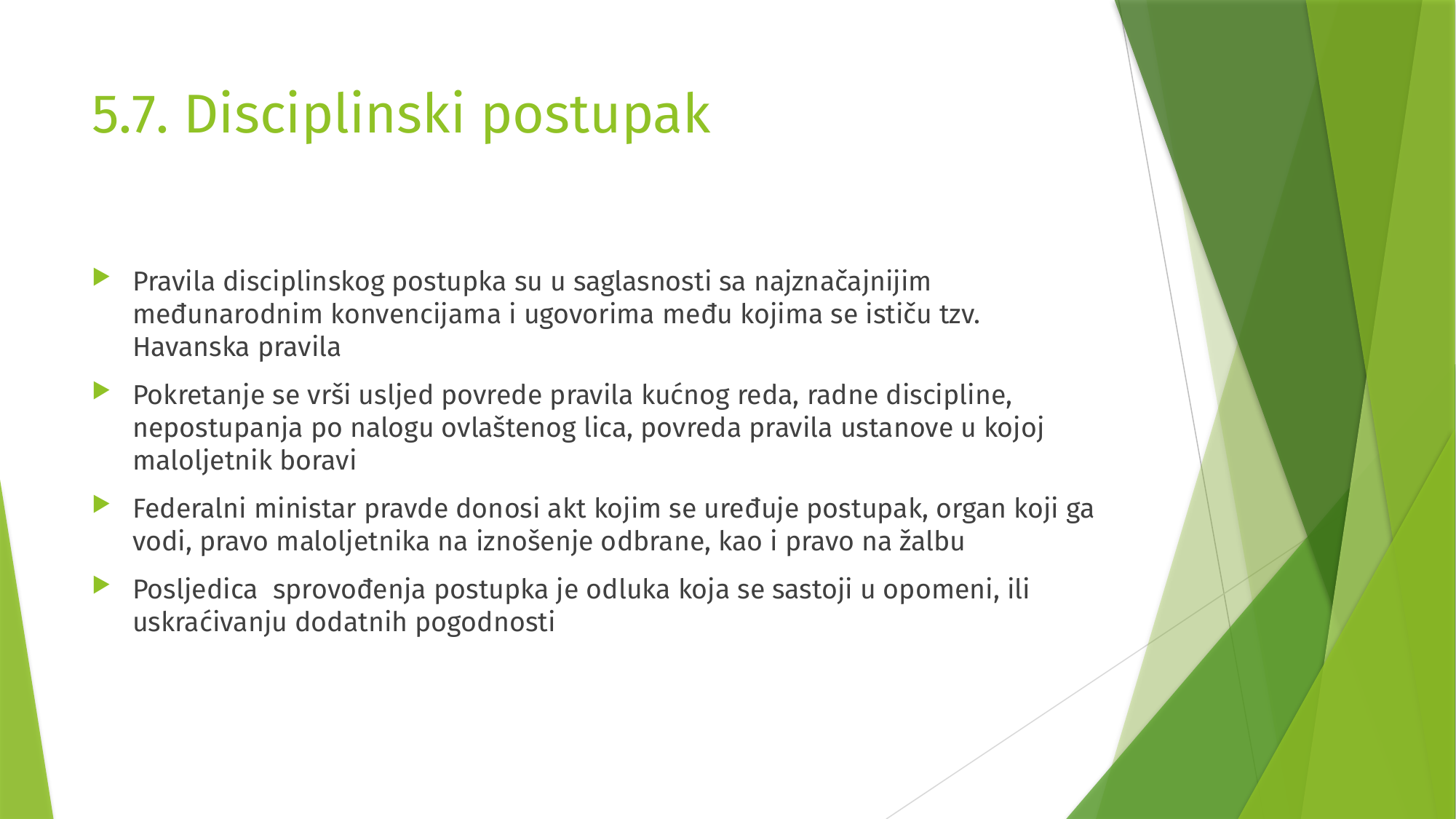

# 5.7. Disciplinski postupak
Pravila disciplinskog postupka su u saglasnosti sa najznačajnijim međunarodnim konvencijama i ugovorima među kojima se ističu tzv. Havanska pravila
Pokretanje se vrši usljed povrede pravila kućnog reda, radne discipline, nepostupanja po nalogu ovlaštenog lica, povreda pravila ustanove u kojoj maloljetnik boravi
Federalni ministar pravde donosi akt kojim se uređuje postupak, organ koji ga vodi, pravo maloljetnika na iznošenje odbrane, kao i pravo na žalbu
Posljedica  sprovođenja postupka je odluka koja se sastoji u opomeni, ili uskraćivanju dodatnih pogodnosti